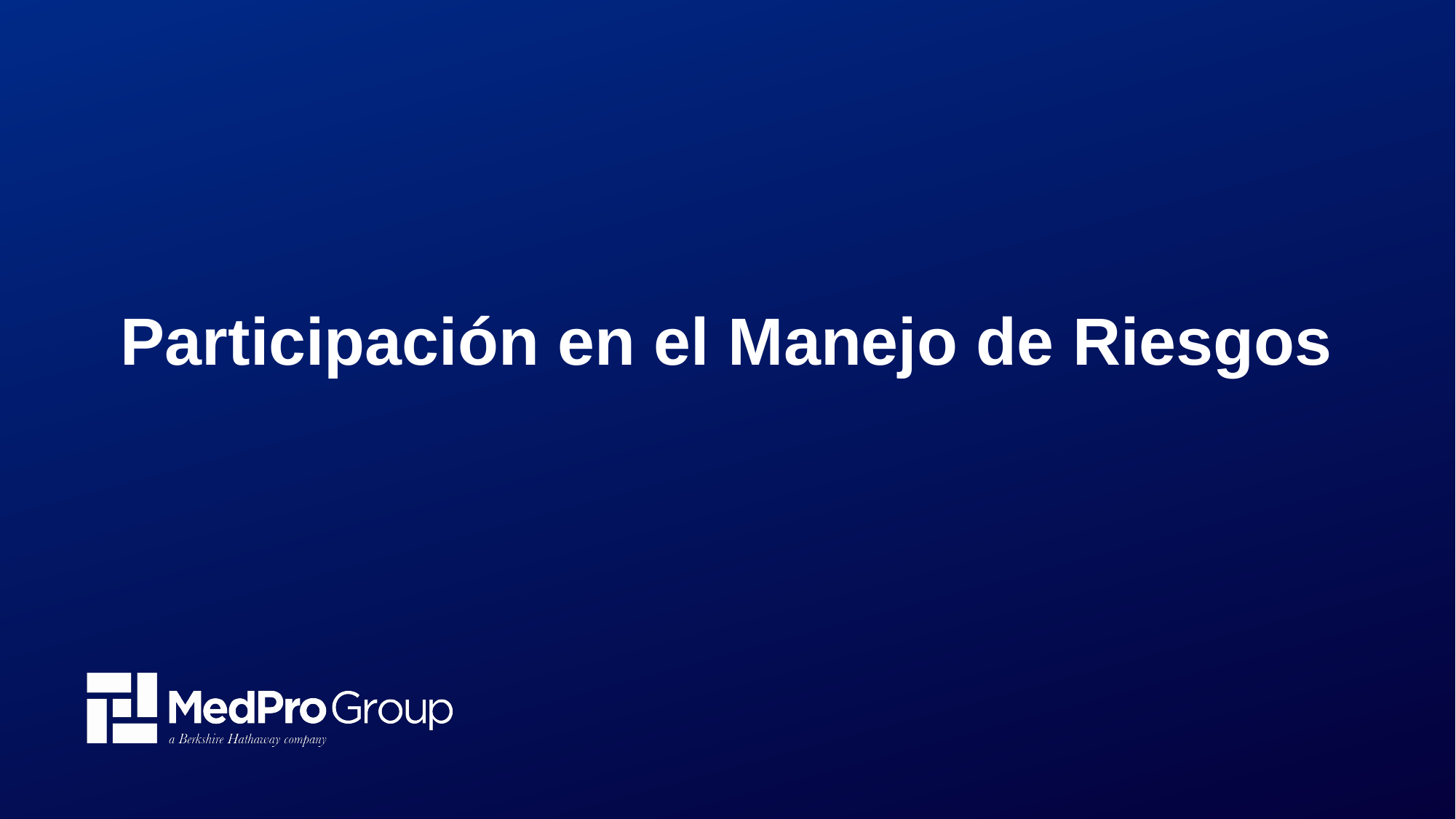

# Participación en el Manejo de Riesgos